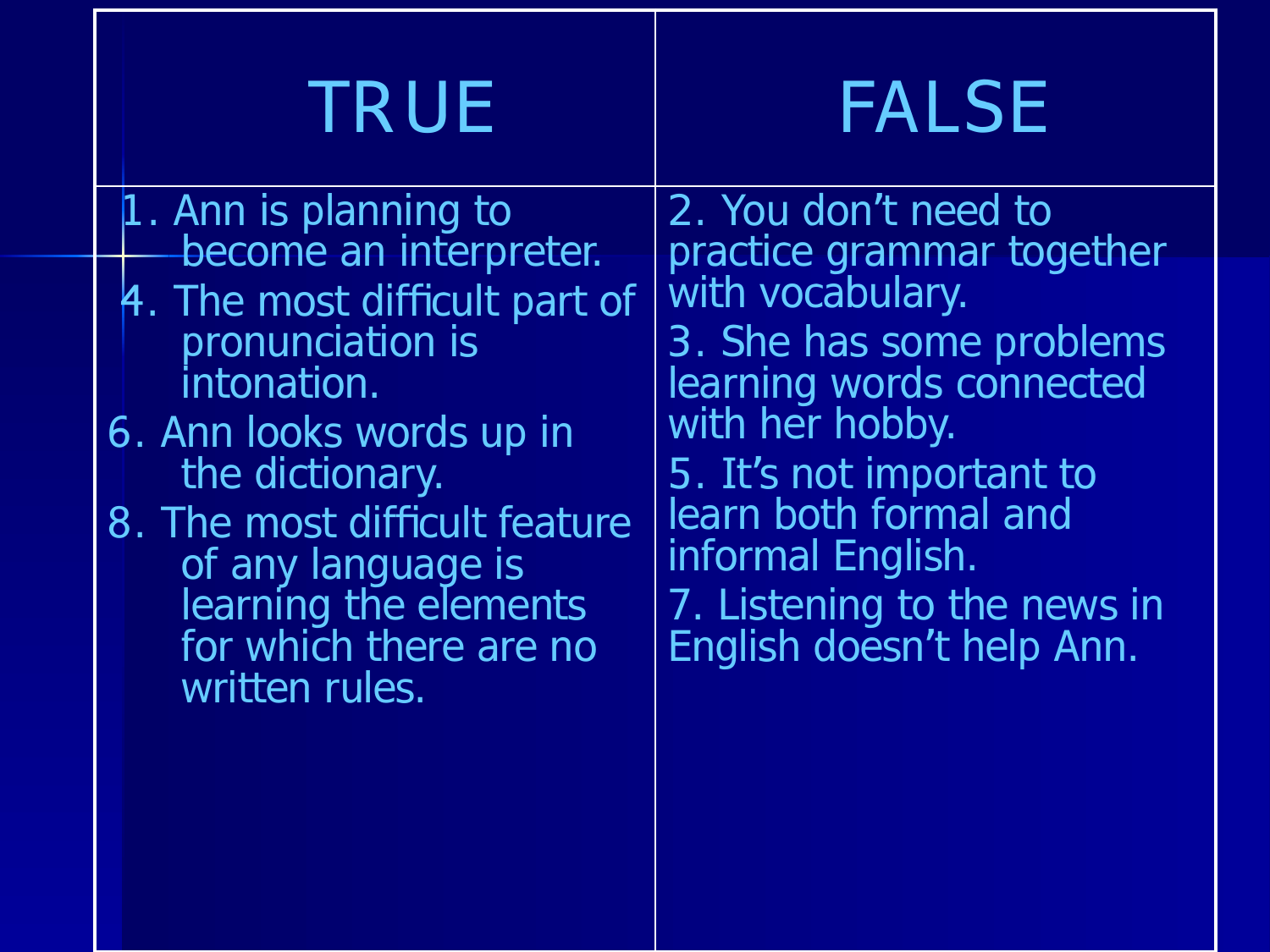

| TRUE | FALSE |
| --- | --- |
| 1. Ann is planning to become an interpreter. 4. The most difficult part of pronunciation is intonation. 6. Ann looks words up in the dictionary. 8. The most difficult feature of any language is learning the elements for which there are no written rules. | 2. You don’t need to practice grammar together with vocabulary. 3. She has some problems learning words connected with her hobby. 5. It’s not important to learn both formal and informal English. 7. Listening to the news in English doesn’t help Ann. |